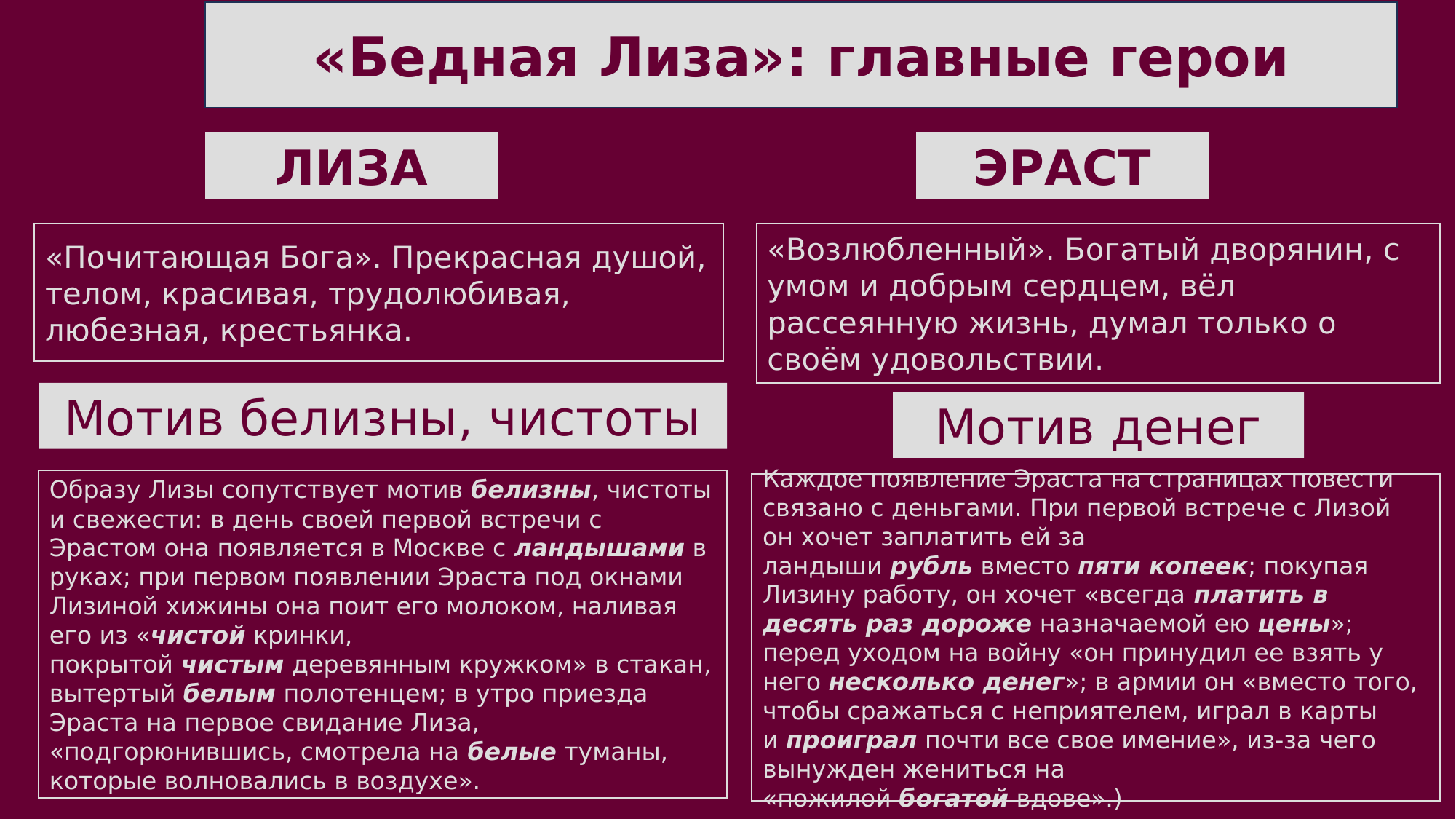

«Бедная Лиза»: главные герои
ЛИЗА
ЭРАСТ
«Возлюбленный». Богатый дворянин, с умом и добрым сердцем, вёл рассеянную жизнь, думал только о своём удовольствии.
«Почитающая Бога». Прекрасная душой, телом, красивая, трудолюбивая, любезная, крестьянка.
Мотив белизны, чистоты
Мотив денег
Образу Лизы сопутствует мотив белизны, чистоты и свежести: в день своей первой встречи с Эрастом она появляется в Москве с ландышами в руках; при первом появлении Эраста под окнами Лизиной хижины она поит его молоком, наливая его из «чистой кринки, покрытой чистым деревянным кружком» в стакан, вытертый белым полотенцем; в утро приезда Эраста на первое свидание Лиза, «подгорюнившись, смотрела на белые туманы, которые волновались в воздухе».
Каждое появление Эраста на страницах повести связано с деньгами. При первой встрече с Лизой он хочет заплатить ей за ландыши рубль вместо пяти копеек; покупая Лизину работу, он хочет «всегда платить в десять раз дороже назначаемой ею цены»; перед уходом на войну «он принудил ее взять у него несколько денег»; в армии он «вместо того, чтобы сражаться с неприятелем, играл в карты и проиграл почти все свое имение», из-за чего вынужден жениться на «пожилой богатой вдове».)